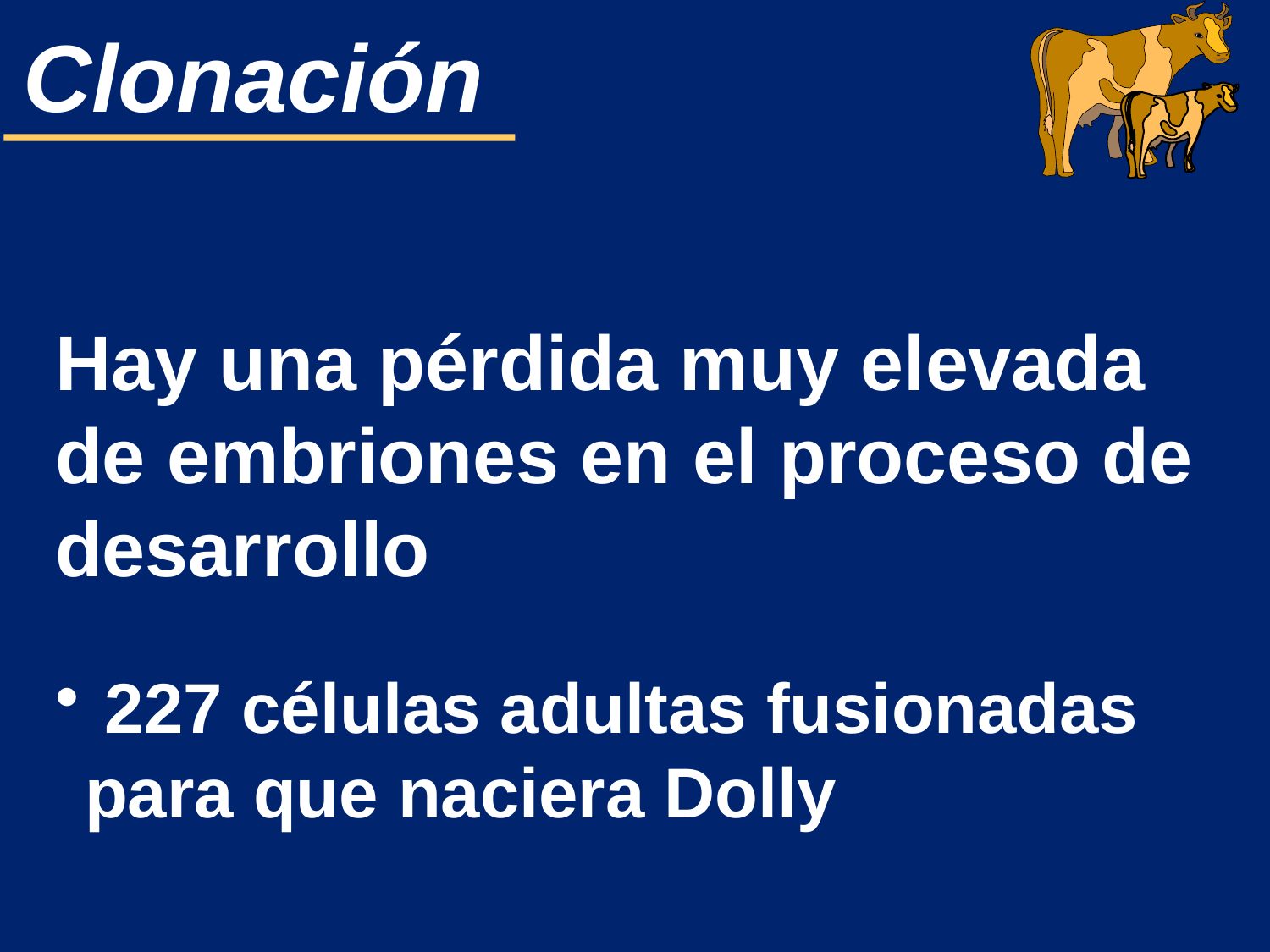

Hay una pérdida muy elevada de embriones en el proceso de desarrollo
 227 células adultas fusionadas para que naciera Dolly